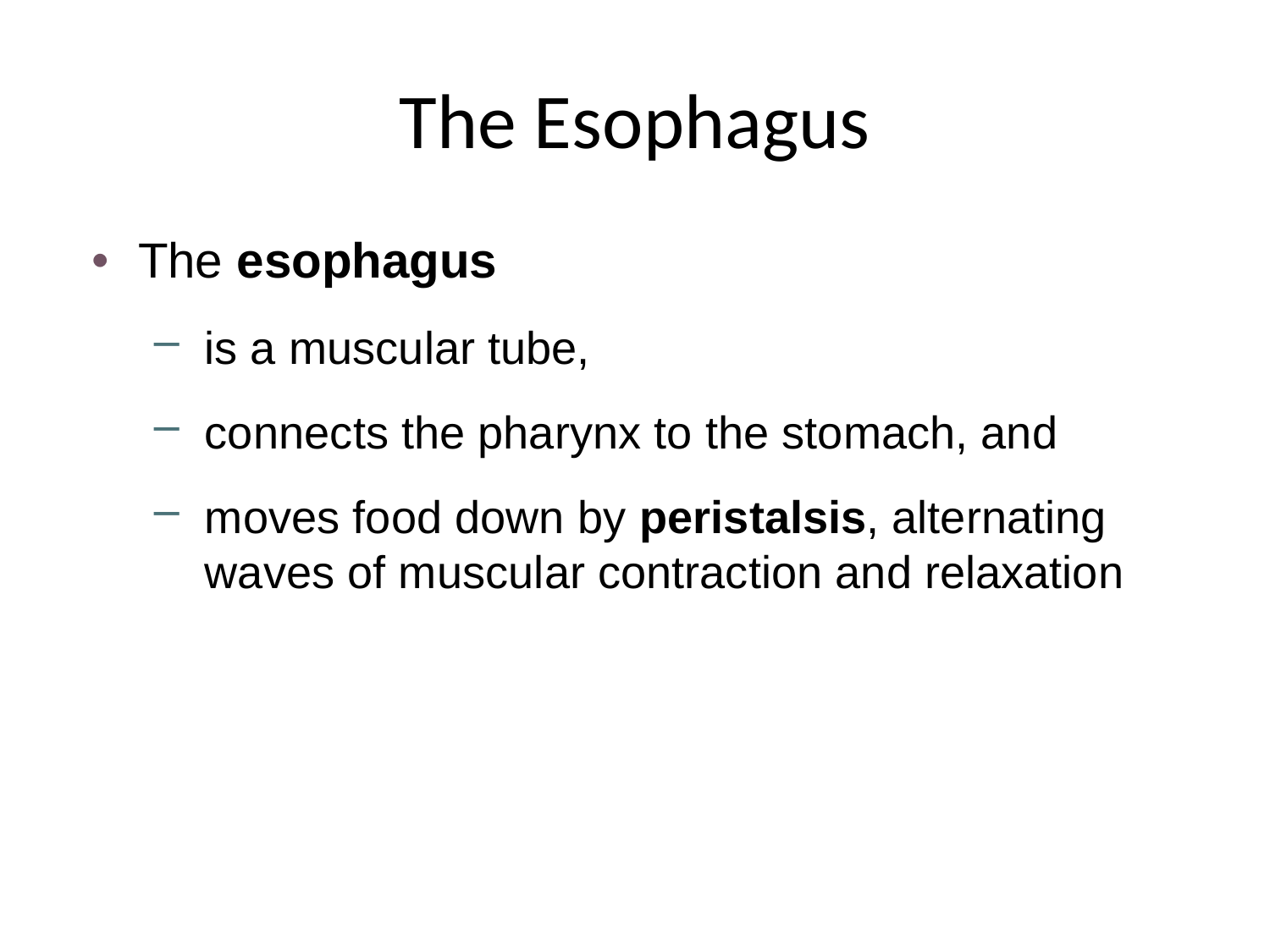

# The Esophagus
The esophagus
is a muscular tube,
connects the pharynx to the stomach, and
moves food down by peristalsis, alternating waves of muscular contraction and relaxation